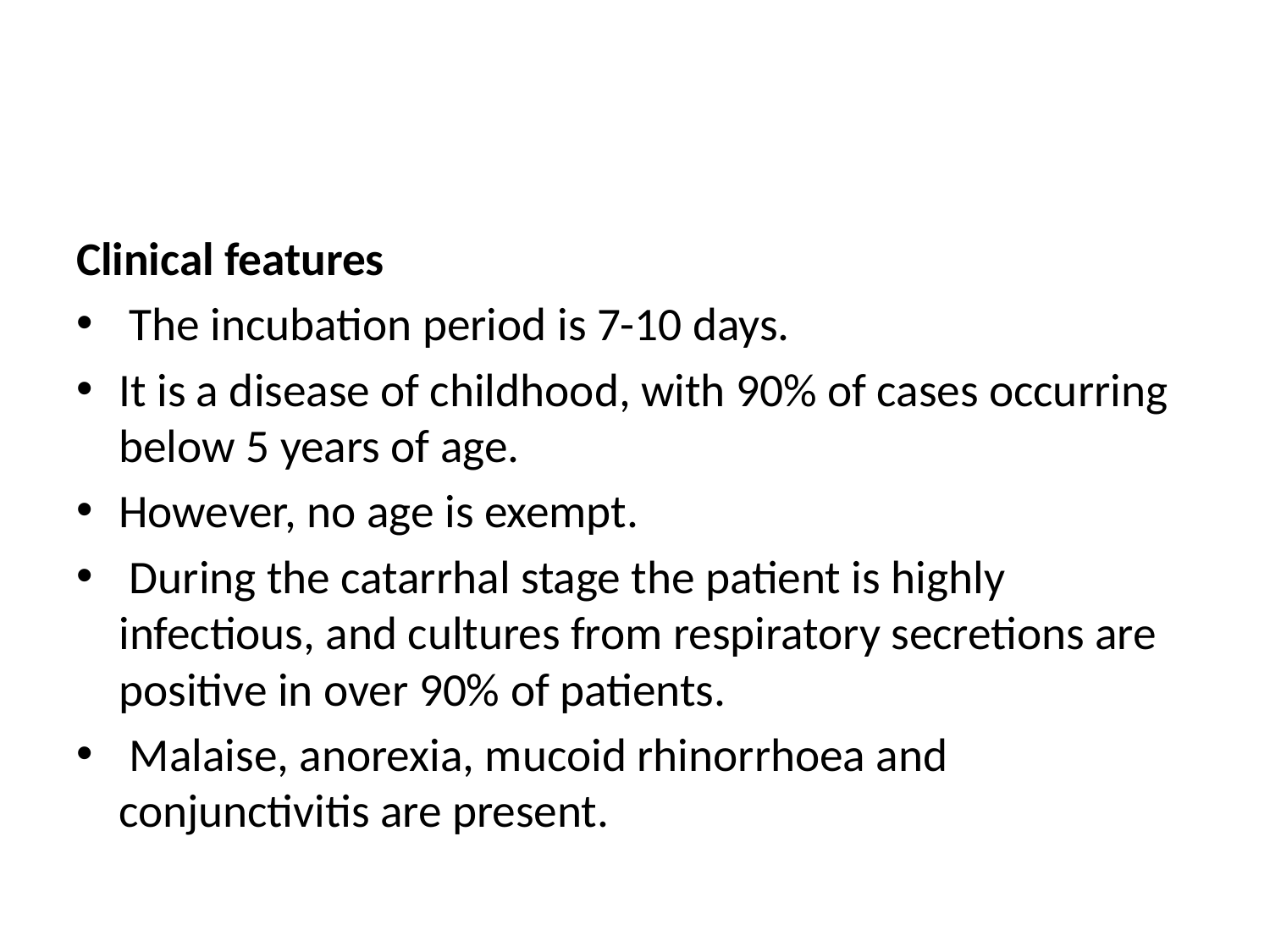

#
Clinical features
 The incubation period is 7-10 days.
It is a disease of childhood, with 90% of cases occurring below 5 years of age.
However, no age is exempt.
 During the catarrhal stage the patient is highly infectious, and cultures from respiratory secretions are positive in over 90% of patients.
 Malaise, anorexia, mucoid rhinorrhoea and conjunctivitis are present.